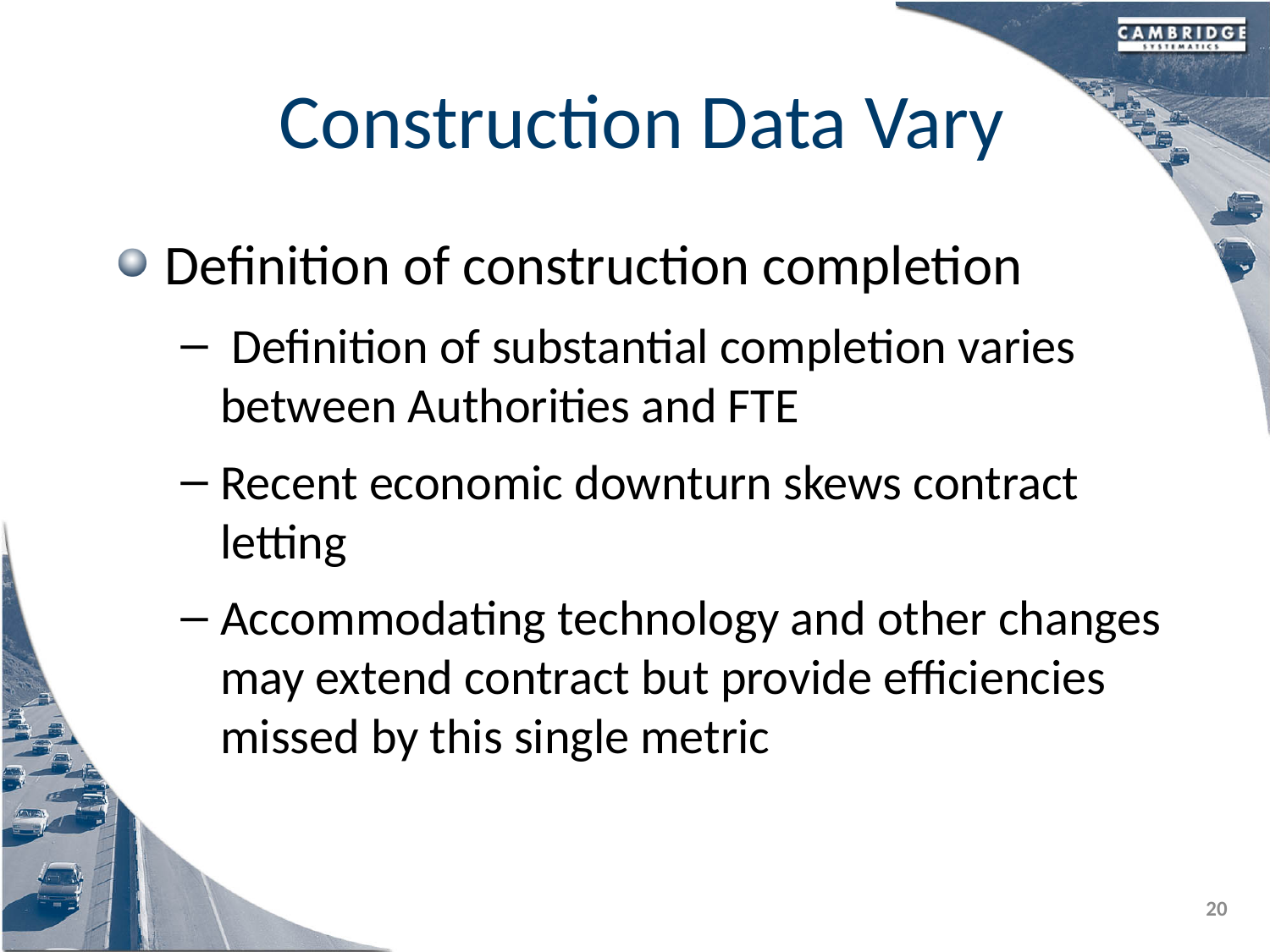

# Construction Data Vary
Definition of construction completion
 Definition of substantial completion varies between Authorities and FTE
Recent economic downturn skews contract letting
Accommodating technology and other changes may extend contract but provide efficiencies missed by this single metric
20